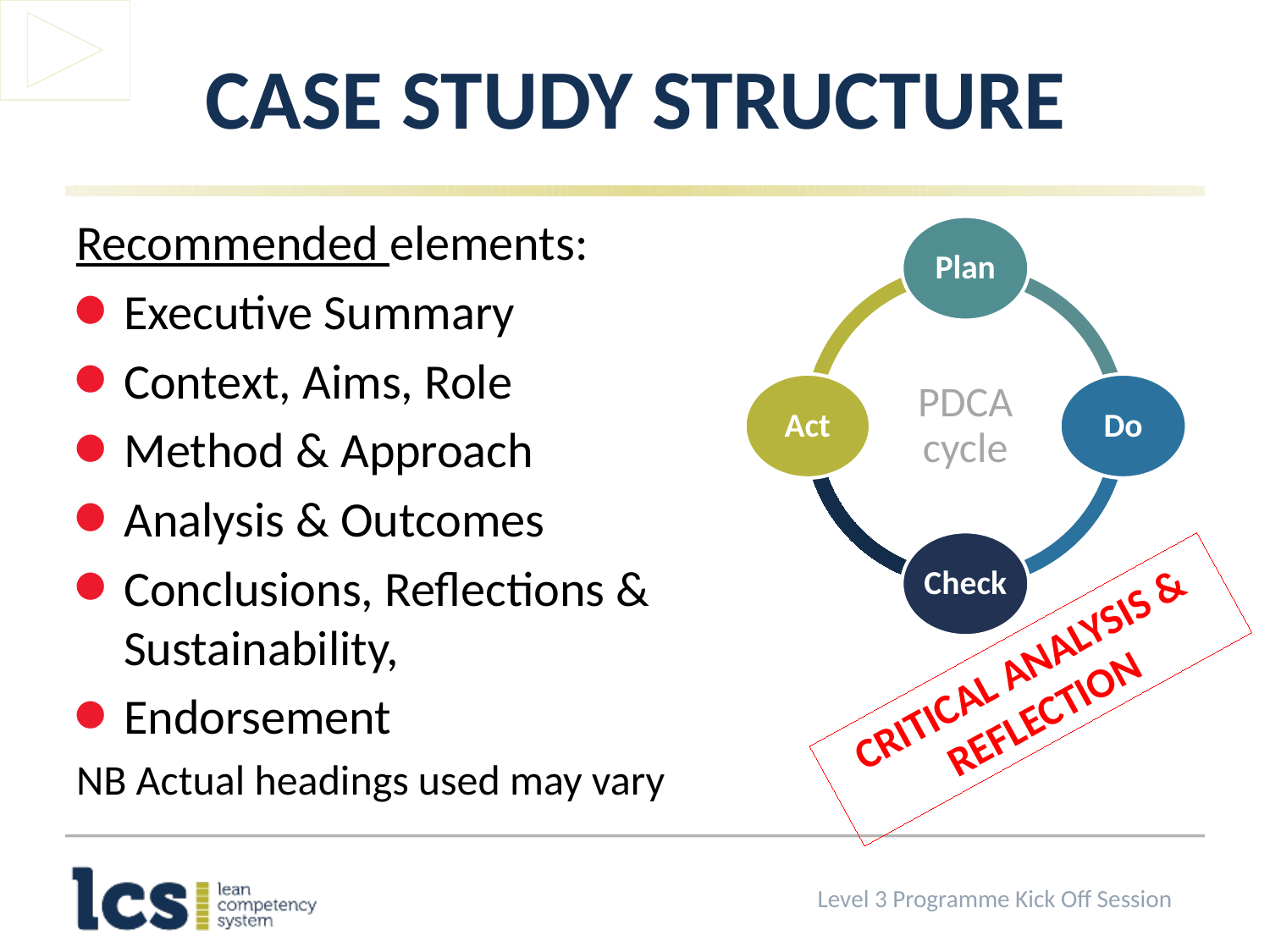

# Case Study Structure
Recommended elements:
Executive Summary
Context, Aims, Role
Method & Approach
Analysis & Outcomes
Conclusions, Reflections & Sustainability,
Endorsement
NB Actual headings used may vary

PDCA cycle
Plan
Do
Check
Act
CRITICAL ANALYSIS & REFLECTION
Level 3 Programme Kick Off Session